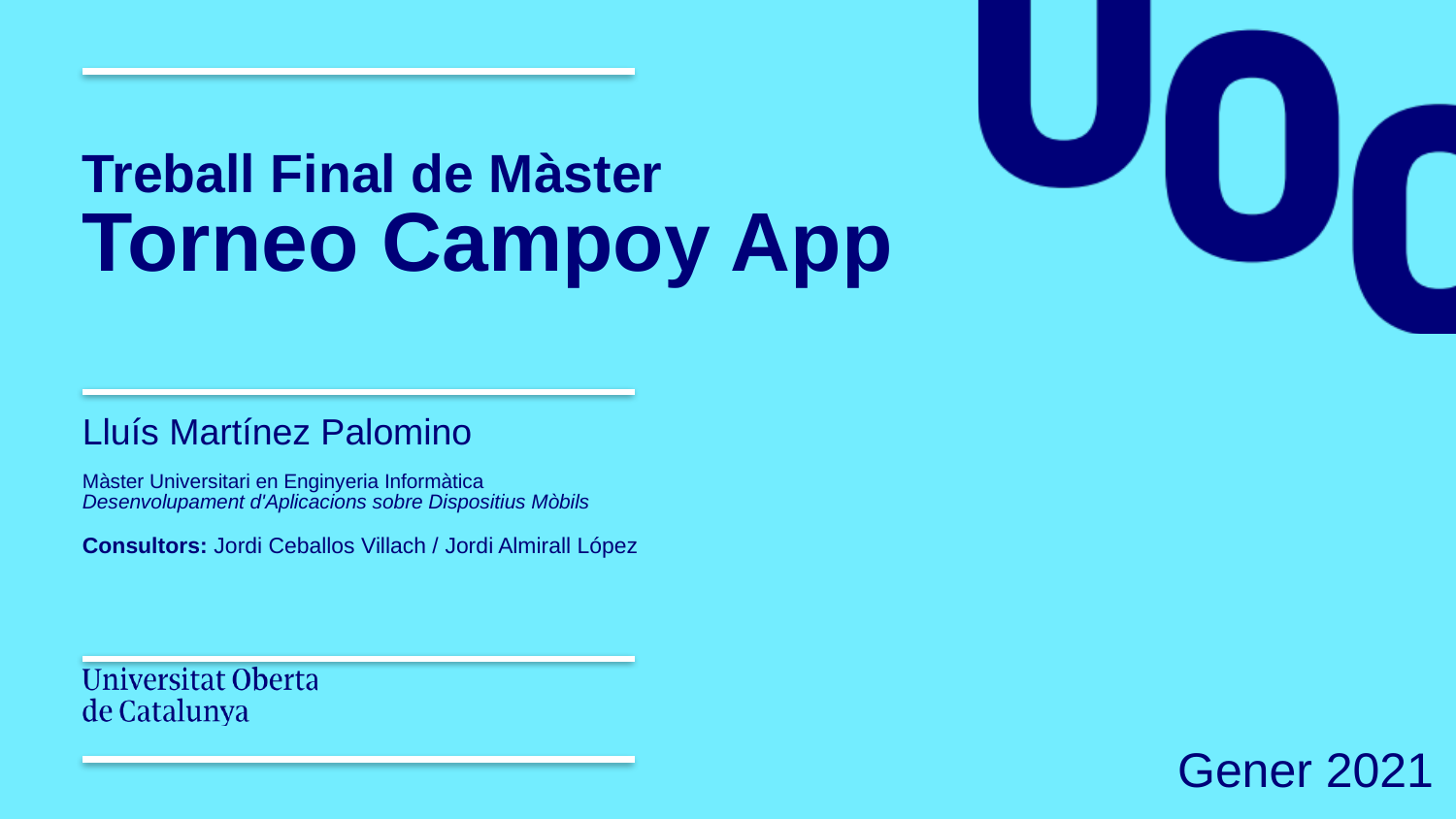

# Treball Final de Màster Torneo Campoy App
Lluís Martínez Palomino

Màster Universitari en Enginyeria Informàtica
Desenvolupament d'Aplicacions sobre Dispositius Mòbils

Consultors: Jordi Ceballos Villach / Jordi Almirall López

Gener 2021